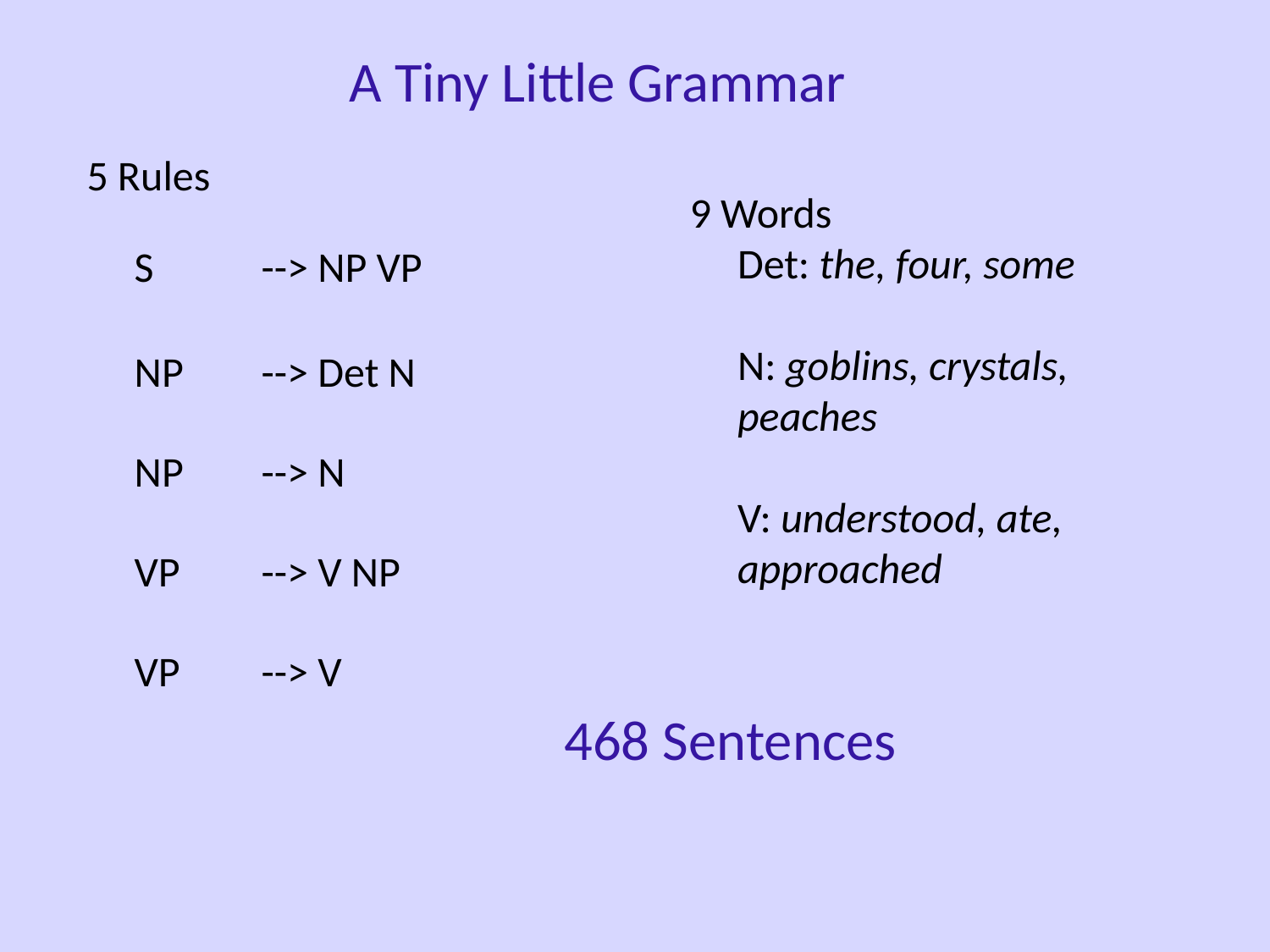

A Tiny Little Grammar
5 Rules
S 	--> NP VP
	NP	--> Det N
	NP	--> N
	VP	--> V NP
	VP	--> V
9 Words
Det: the, four, some
N: goblins, crystals, peaches
V: understood, ate, approached
468 Sentences